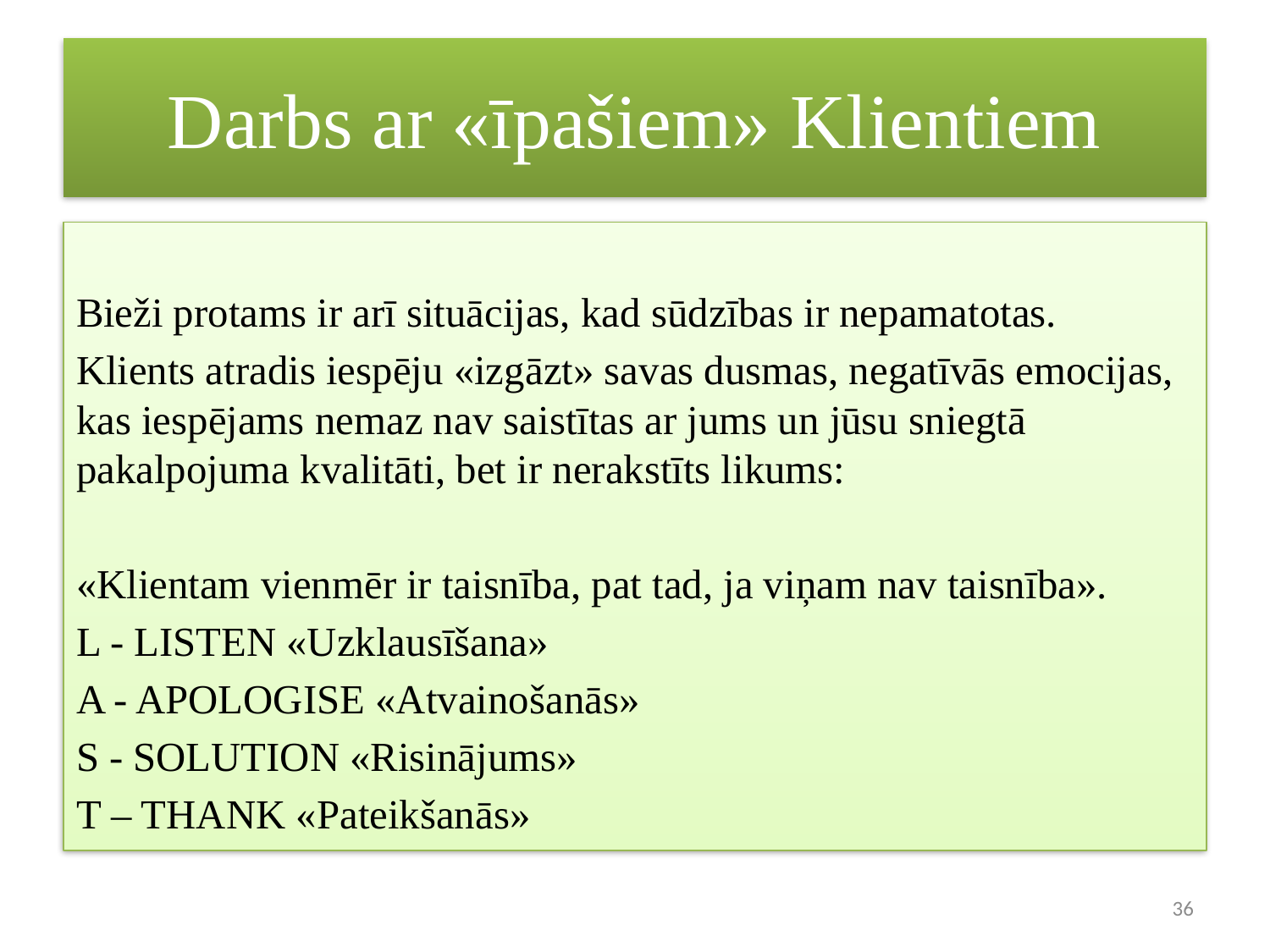

# Darbs ar «īpašiem» Klientiem

Bieži protams ir arī situācijas, kad sūdzības ir nepamatotas.
Klients atradis iespēju «izgāzt» savas dusmas, negatīvās emocijas, kas iespējams nemaz nav saistītas ar jums un jūsu sniegtā pakalpojuma kvalitāti, bet ir nerakstīts likums:

«Klientam vienmēr ir taisnība, pat tad, ja viņam nav taisnība».
L - LISTEN «Uzklausīšana»
A - APOLOGISE «Atvainošanās»
S - SOLUTION «Risinājums»
T – THANK «Pateikšanās»
36